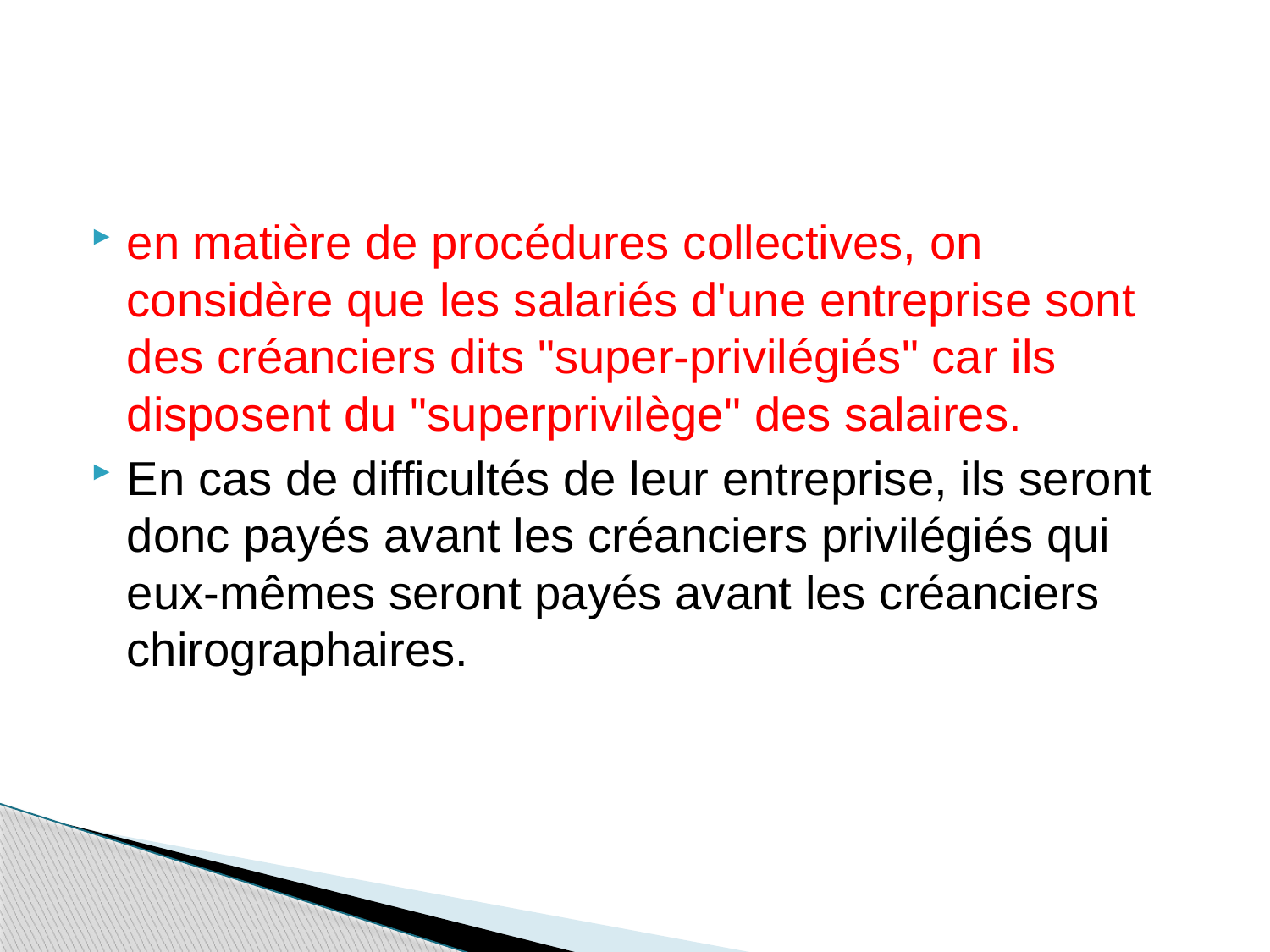

#
en matière de procédures collectives, on considère que les salariés d'une entreprise sont des créanciers dits "super-privilégiés" car ils disposent du "superprivilège" des salaires.
En cas de difficultés de leur entreprise, ils seront donc payés avant les créanciers privilégiés qui eux-mêmes seront payés avant les créanciers chirographaires.